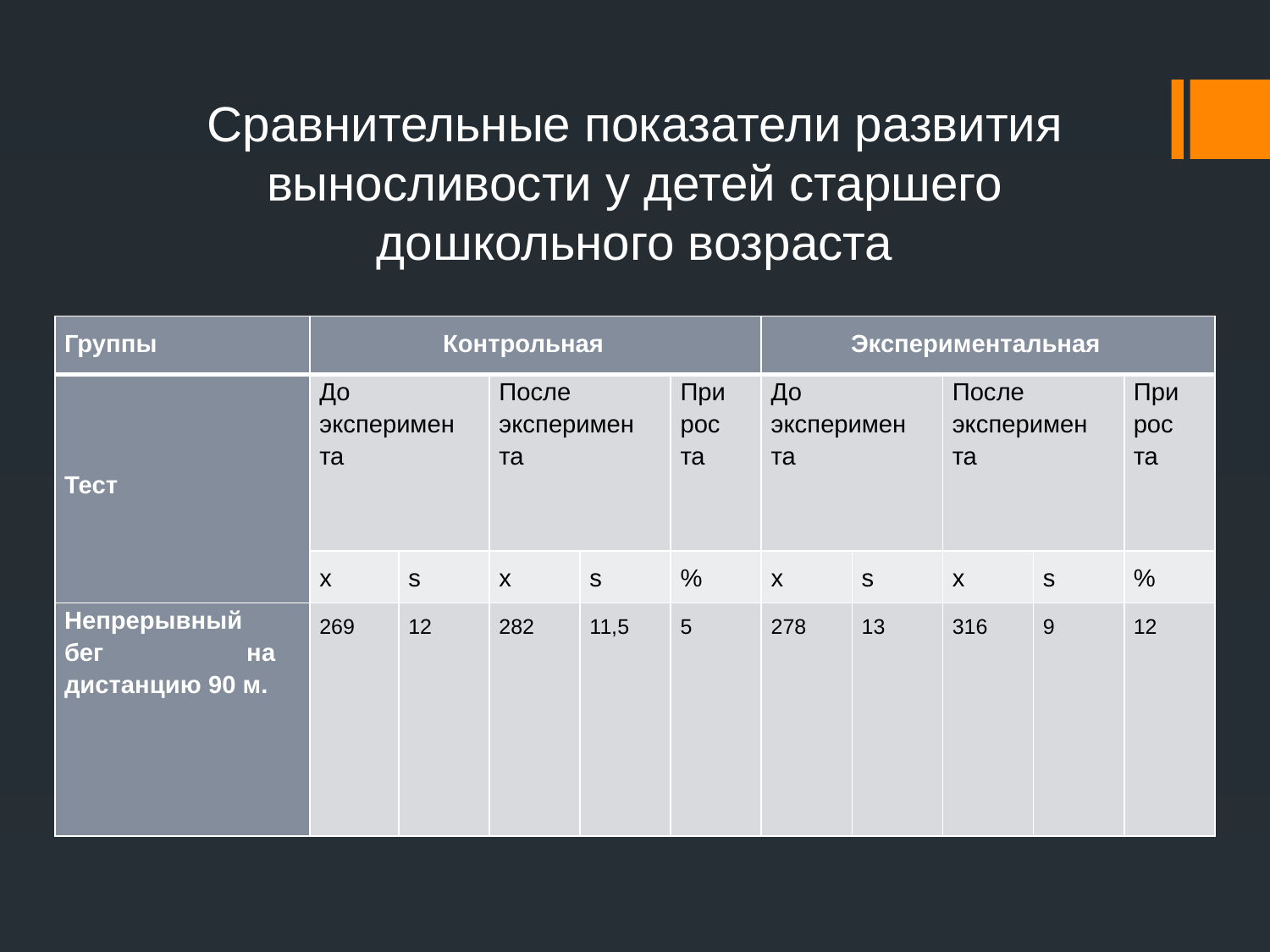

# Сравнительные показатели развития выносливости у детей старшего дошкольного возраста
| Группы | Контрольная |  |  |  |  | Экспериментальная |  |  |  |  |
| --- | --- | --- | --- | --- | --- | --- | --- | --- | --- | --- |
| Тест | До эксперимента |  | После эксперимента |  | Прироста | До эксперимента |  | После эксперимента |  | Прироста |
|  | x | s | x | s | % | x | s | x | s | % |
| Непрерывный бег на дистанцию 90 м. | 269 | 12 | 282 | 11,5 | 5 | 278 | 13 | 316 | 9 | 12 |